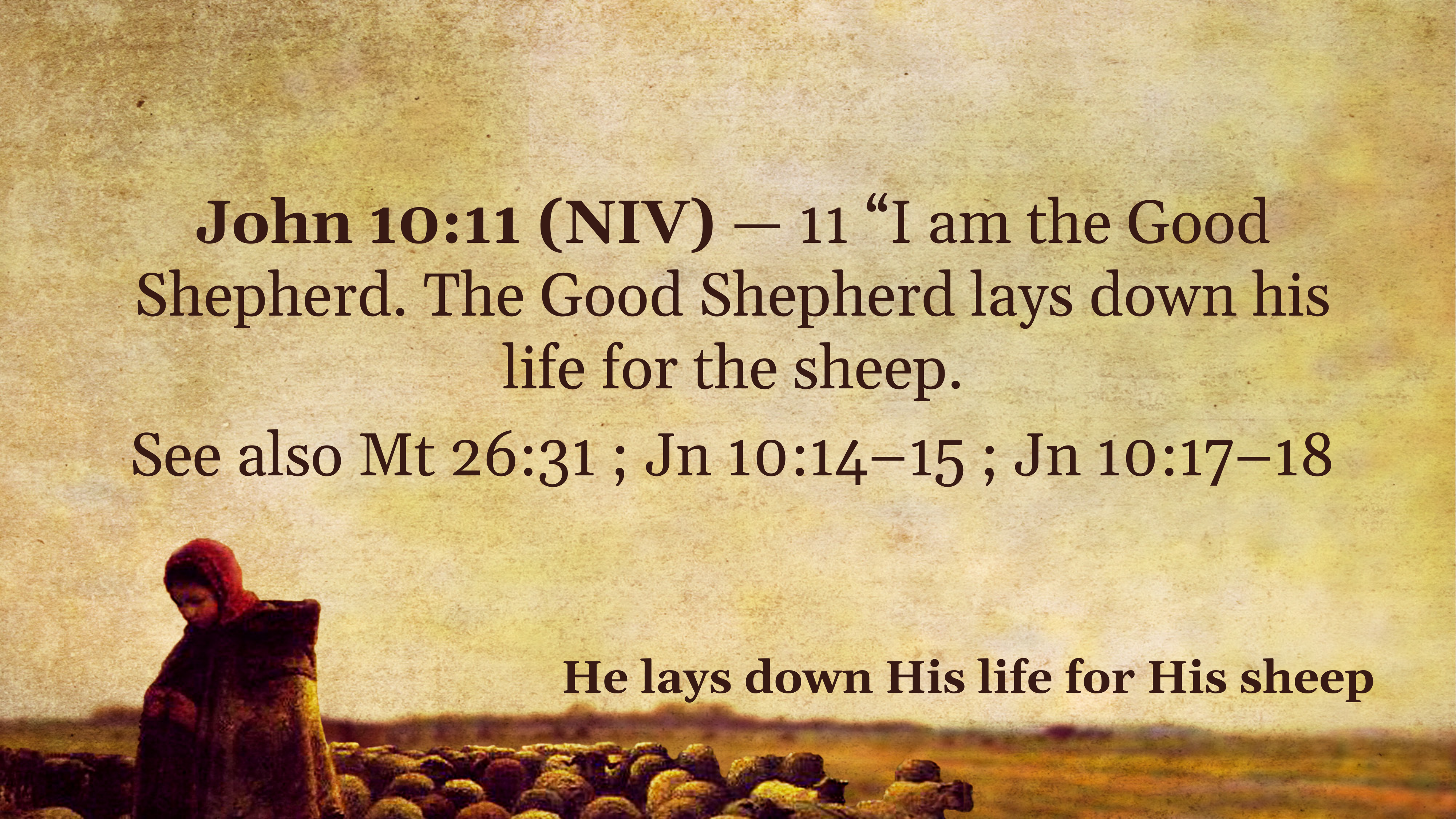

John 10:11 (NIV) — 11 “I am the Good Shepherd. The Good Shepherd lays down his life for the sheep.
See also Mt 26:31 ; Jn 10:14–15 ; Jn 10:17–18
He lays down His life for His sheep
16